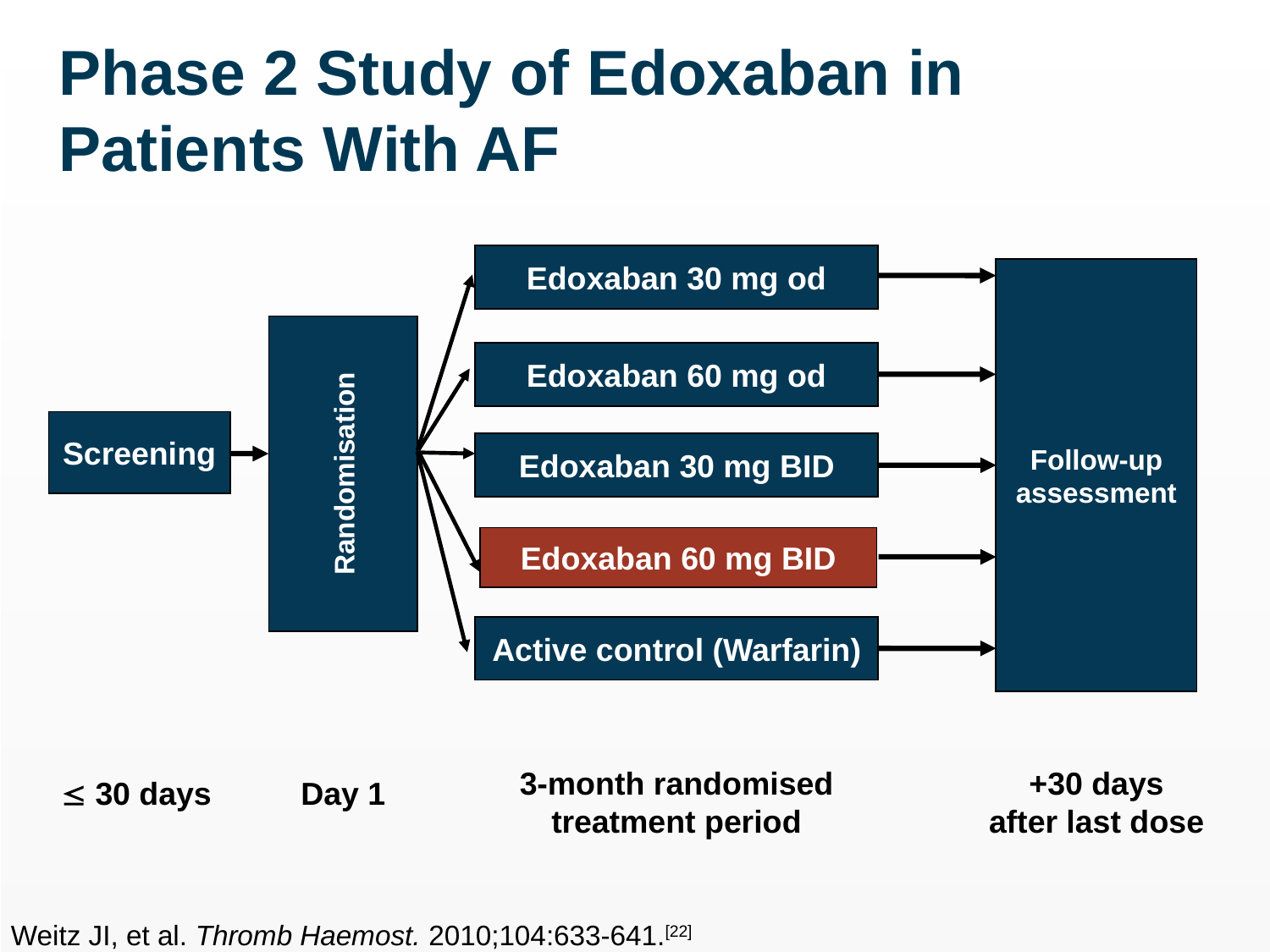

Phase 2 Study of Edoxaban in Patients With AF
Edoxaban 30 mg od
Follow-up assessment

Randomisation
Edoxaban 60 mg od

Screening
Edoxaban 30 mg BID

Edoxaban 60 mg BID

Active control (Warfarin)

+30 days
after last dose
3-month randomised treatment period
≤ 30 days
Day 1
Weitz JI, et al. Thromb Haemost. 2010;104:633-641.[22]